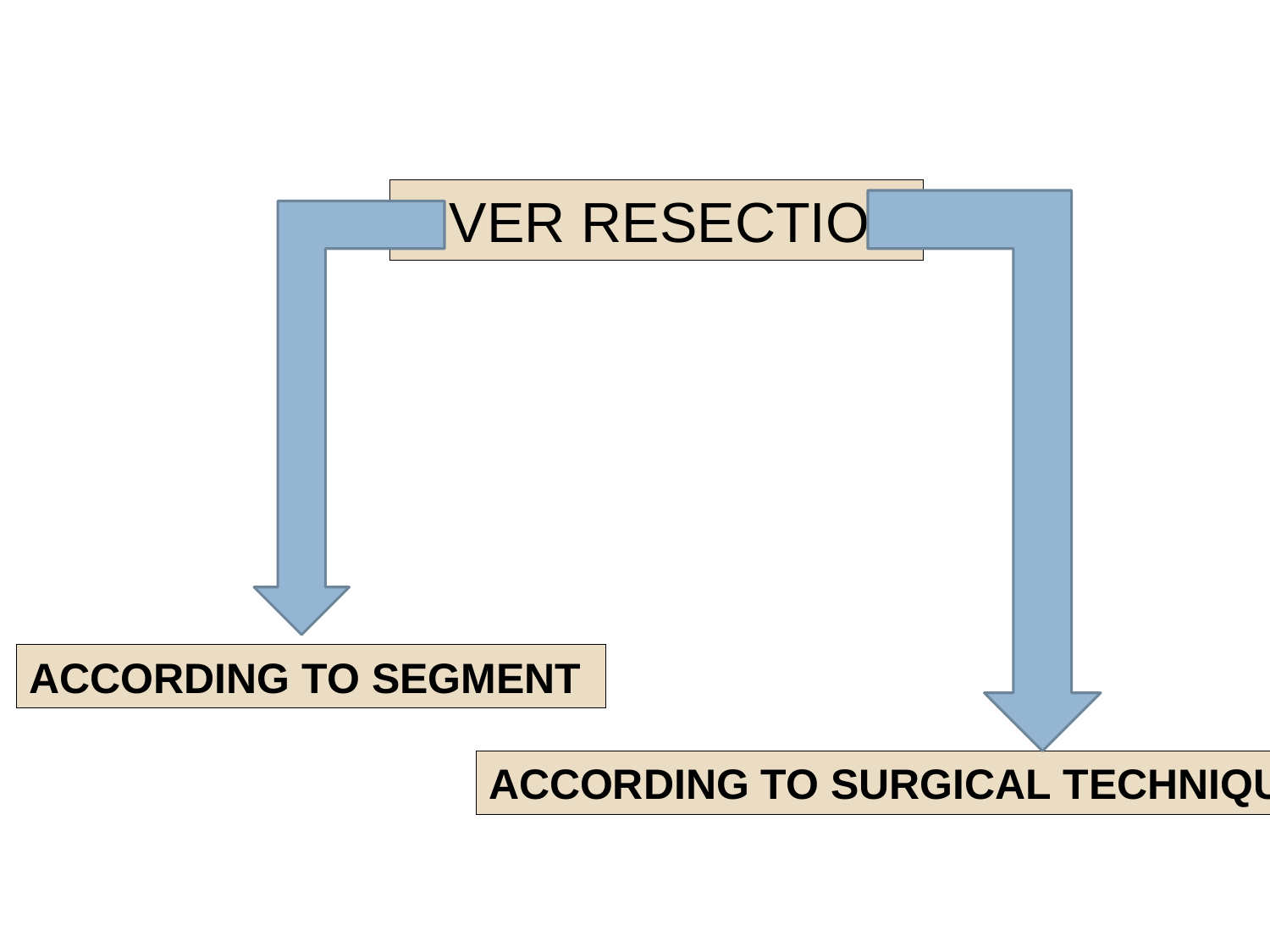

LIVER RESECTION

ACCORDING TO SEGMENT
ACCORDING TO SURGICAL TECHNIQUE